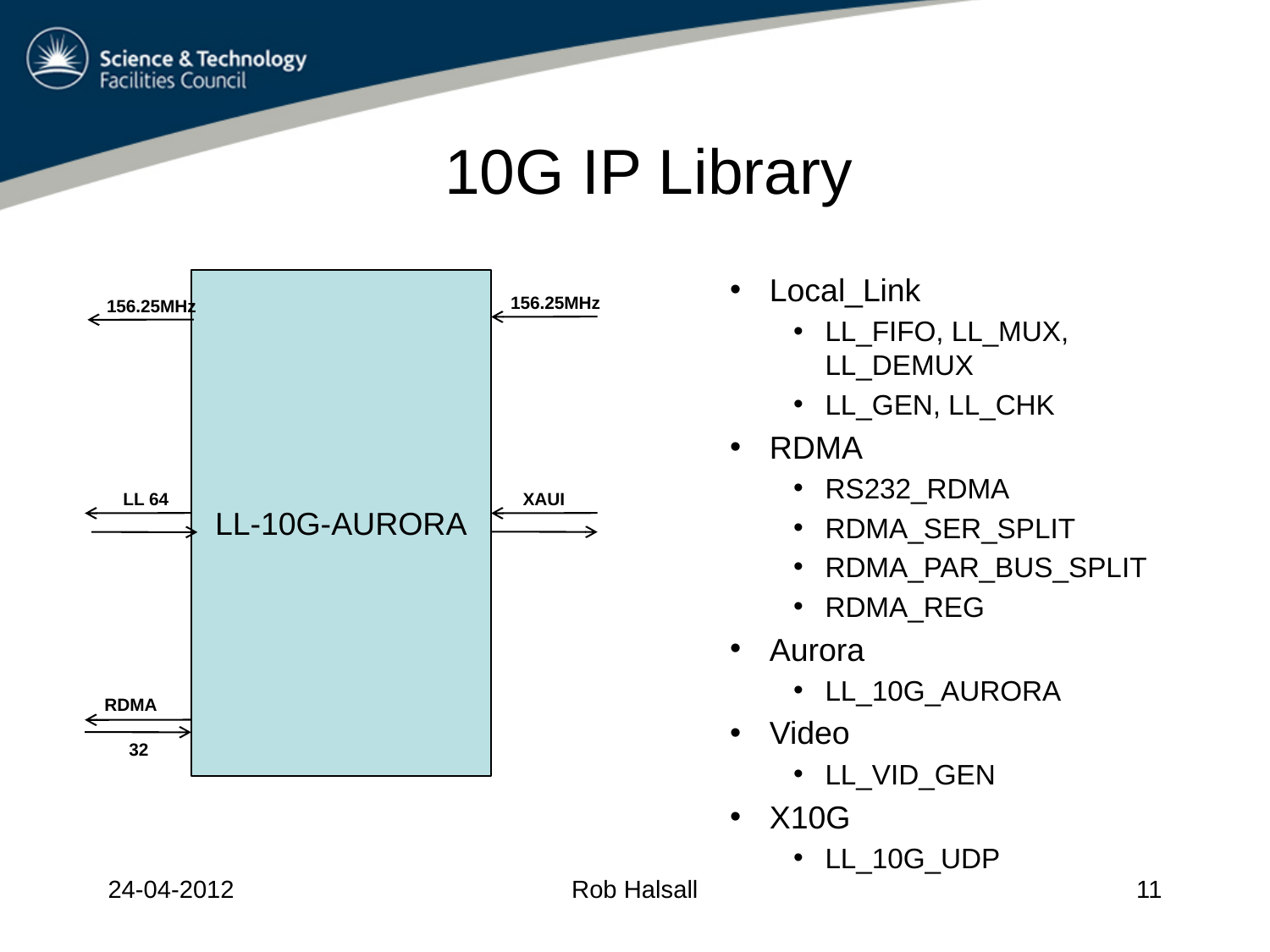

# 10G IP Library
Local_Link
LL_FIFO, LL_MUX, LL_DEMUX
LL_GEN, LL_CHK
RDMA
RS232_RDMA
RDMA_SER_SPLIT
RDMA_PAR_BUS_SPLIT
RDMA_REG
Aurora
LL_10G_AURORA
Video
LL_VID_GEN
X10G
LL_10G_UDP
LL-10G-AURORA
156.25MHz
156.25MHz
LL 64
XAUI
RDMA
32
24-04-2012
Rob Halsall
11